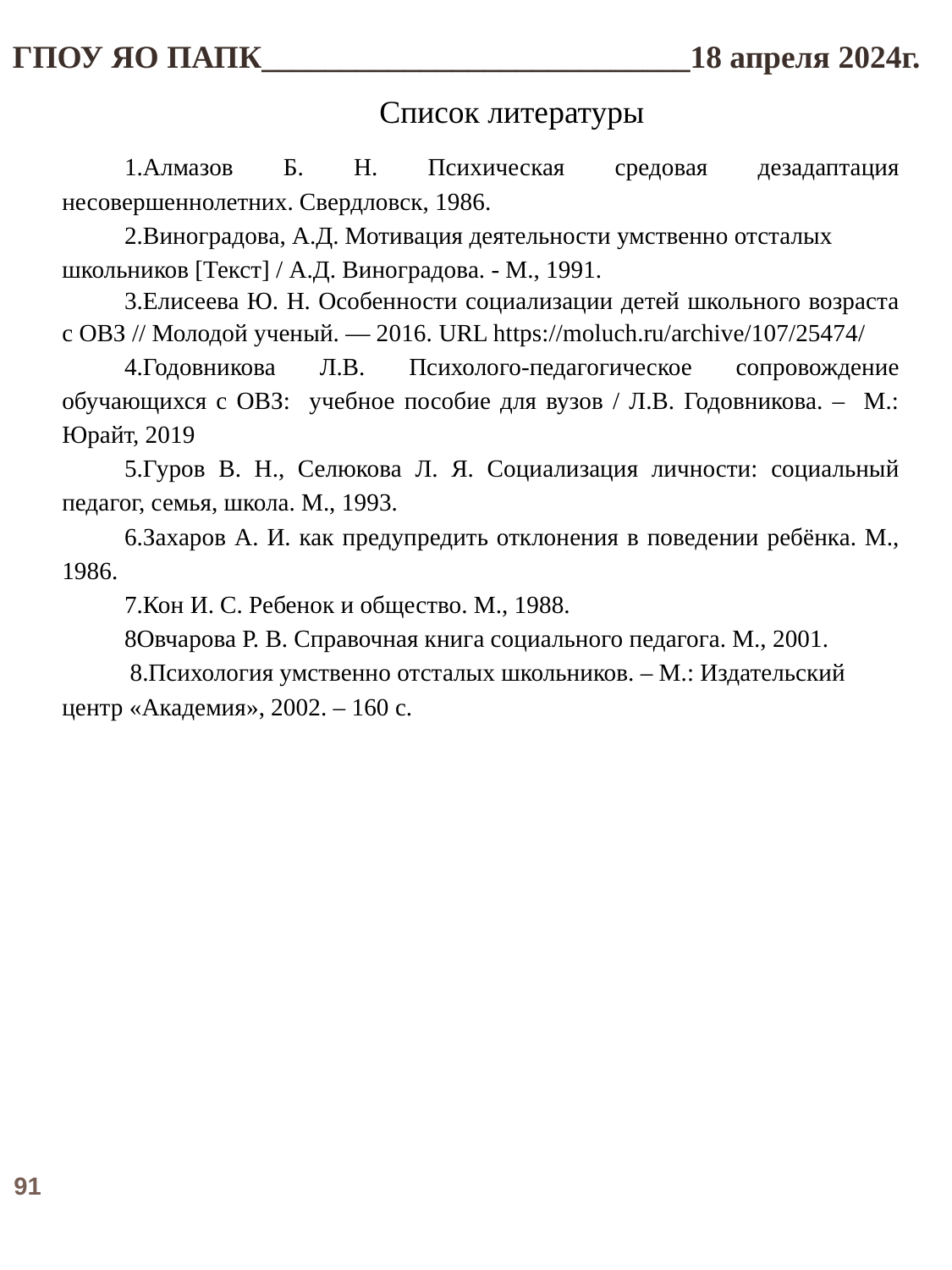

ГПОУ ЯО ПАПК___________________________18 апреля 2024г.
Список литературы
1.Алмазов Б. Н. Психическая средовая дезадаптация несовершеннолетних. Свердловск, 1986.
2.Виноградова, А.Д. Мотивация деятельности умственно отсталых школьников [Текст] / А.Д. Виноградова. - М., 1991.
3.Елисеева Ю. Н. Особенности социализации детей школьного возраста с ОВЗ // Молодой ученый. — 2016. URL https://moluch.ru/archive/107/25474/
4.Годовникова Л.В. Психолого-педагогическое сопровождение обучающихся с ОВЗ:  учебное пособие для вузов / Л.В. Годовникова. –  М.: Юрайт, 2019
5.Гуров В. Н., Селюкова Л. Я. Социализация личности: социальный педагог, семья, школа. М., 1993.
6.Захаров А. И. как предупредить отклонения в поведении ребёнка. М., 1986.
7.Кон И. С. Ребенок и общество. М., 1988.
8Овчарова Р. В. Справочная книга социального педагога. М., 2001.
 8.Психология умственно отсталых школьников. – М.: Издательский центр «Академия», 2002. – 160 с.

91